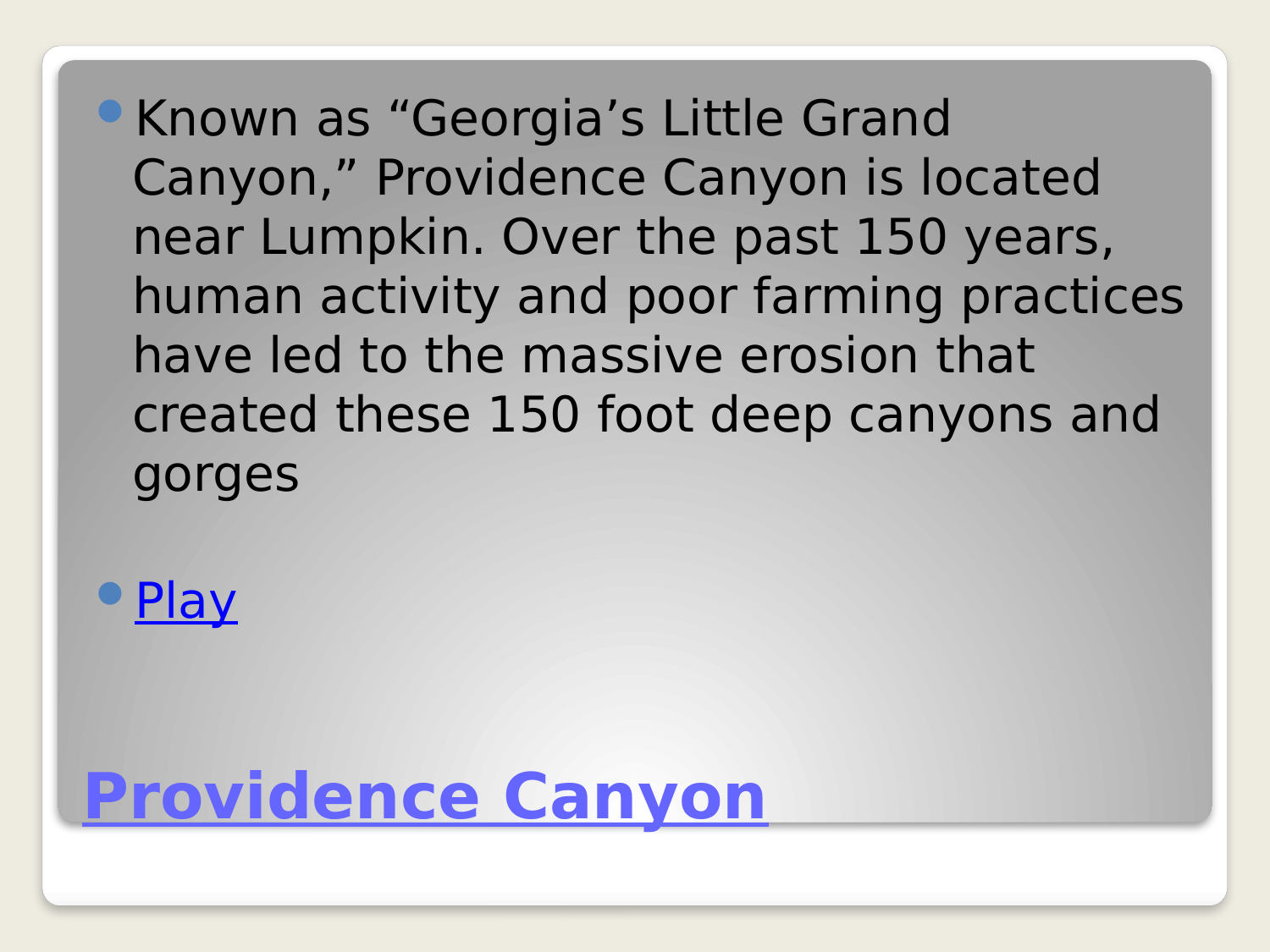

Known as “Georgia’s Little Grand Canyon,” Providence Canyon is located near Lumpkin. Over the past 150 years, human activity and poor farming practices have led to the massive erosion that created these 150 foot deep canyons and gorges

Play
# Providence Canyon